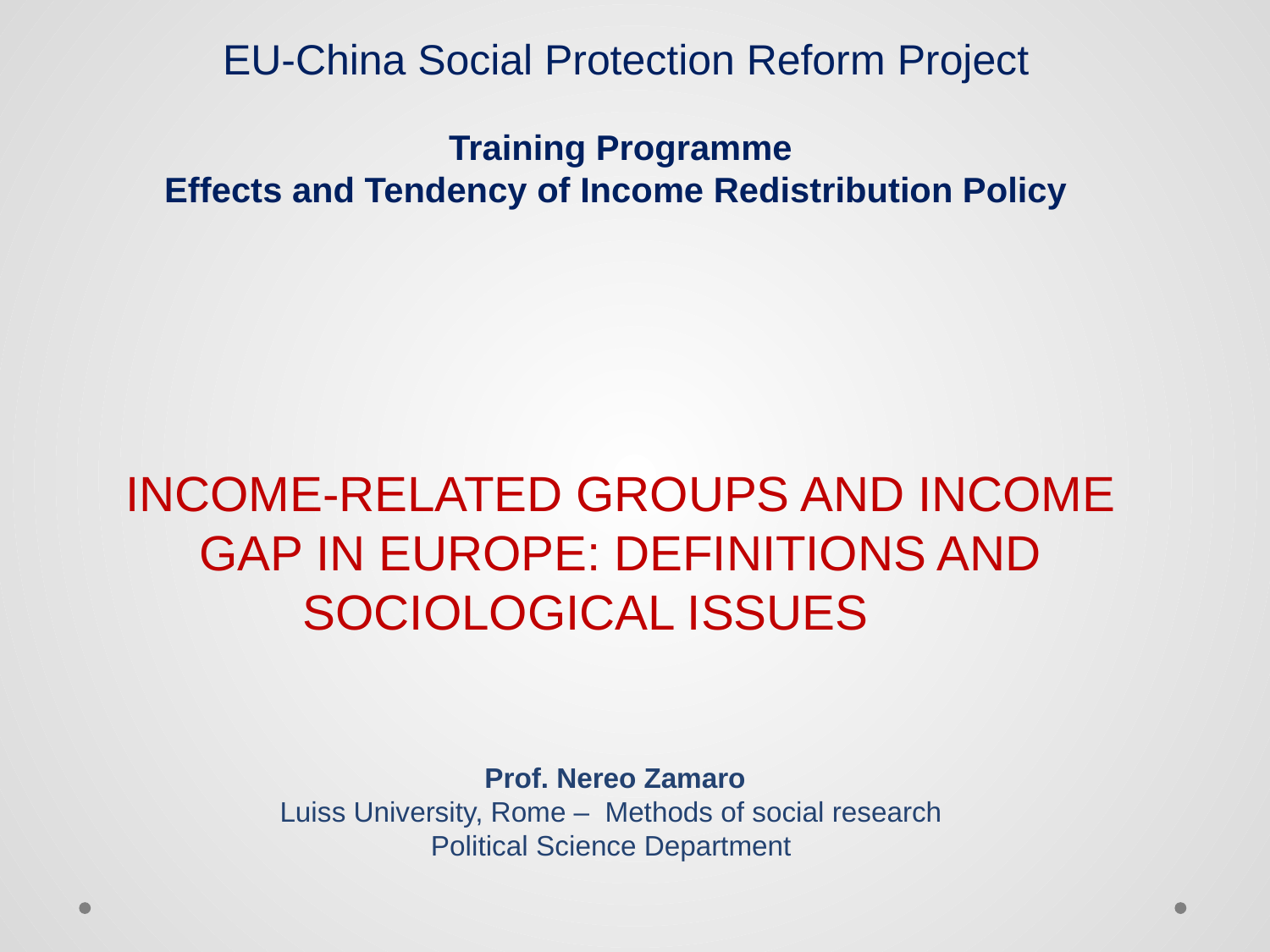

EU-China Social Protection Reform Project
# Training Programme Effects and Tendency of Income Redistribution Policy
INCOME-RELATED GROUPS AND INCOME GAP IN EUROPE: DEFINITIONS AND SOCIOLOGICAL ISSUES

Prof. Nereo Zamaro
Luiss University, Rome –  Methods of social research
Political Science Department